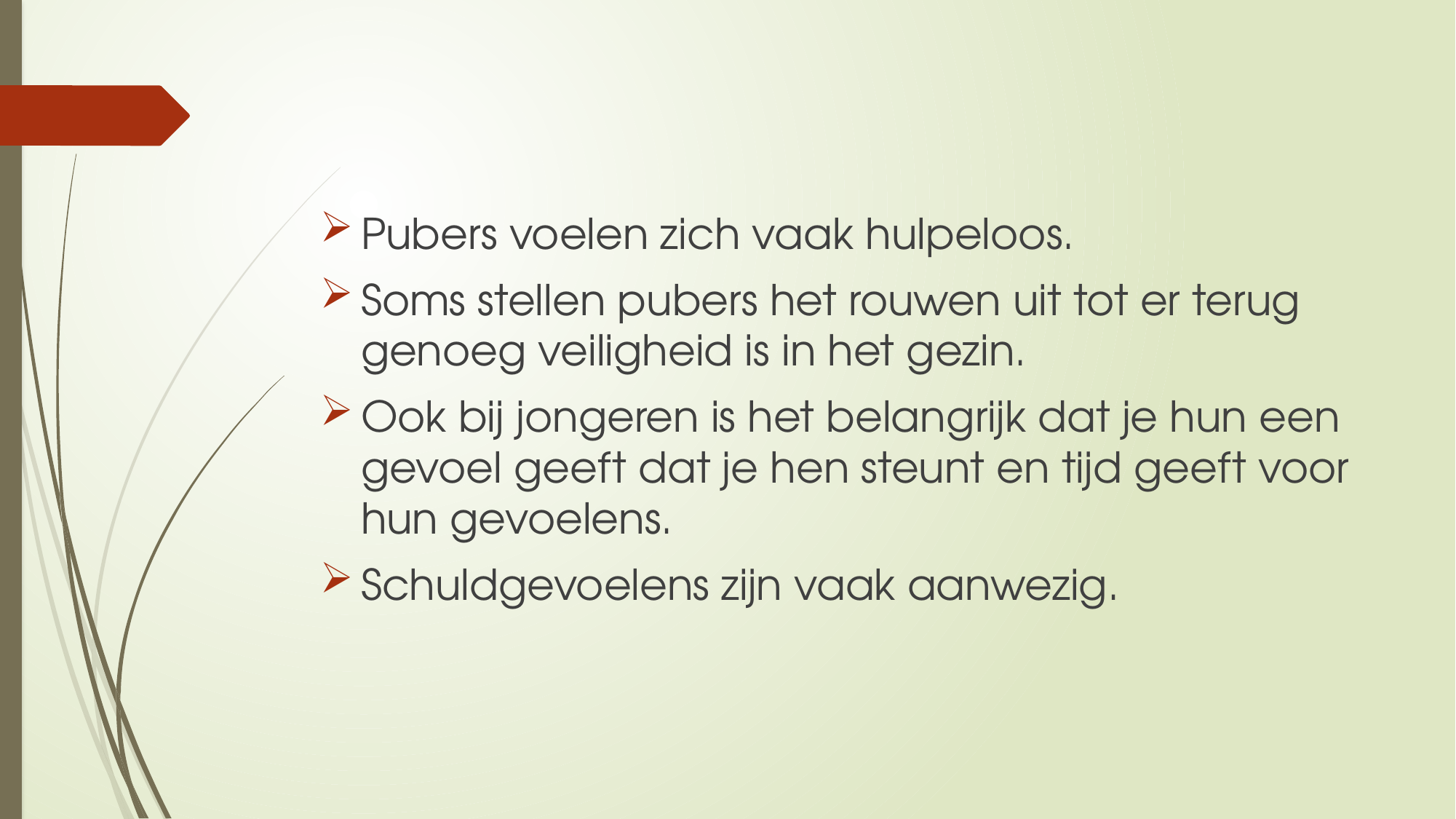

#
Pubers voelen zich vaak hulpeloos.
Soms stellen pubers het rouwen uit tot er terug genoeg veiligheid is in het gezin.
Ook bij jongeren is het belangrijk dat je hun een gevoel geeft dat je hen steunt en tijd geeft voor hun gevoelens.
Schuldgevoelens zijn vaak aanwezig.